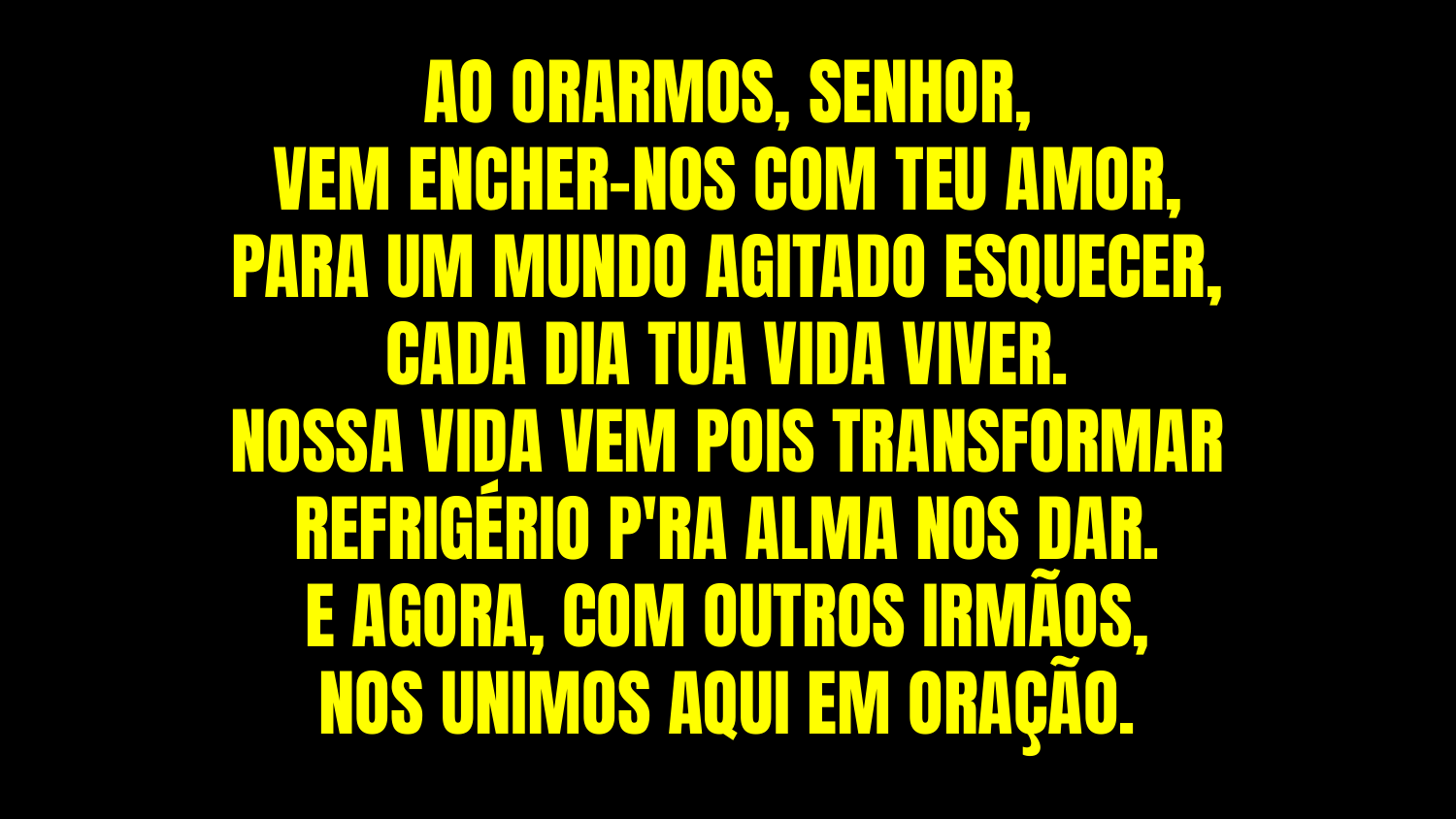

AO ORARMOS, SENHOR,
VEM ENCHER-NOS COM TEU AMOR,
PARA UM MUNDO AGITADO ESQUECER,
CADA DIA TUA VIDA VIVER.
NOSSA VIDA VEM POIS TRANSFORMAR
REFRIGÉRIO P'RA ALMA NOS DAR.
E AGORA, COM OUTROS IRMÃOS,
NOS UNIMOS AQUI EM ORAÇÃO.